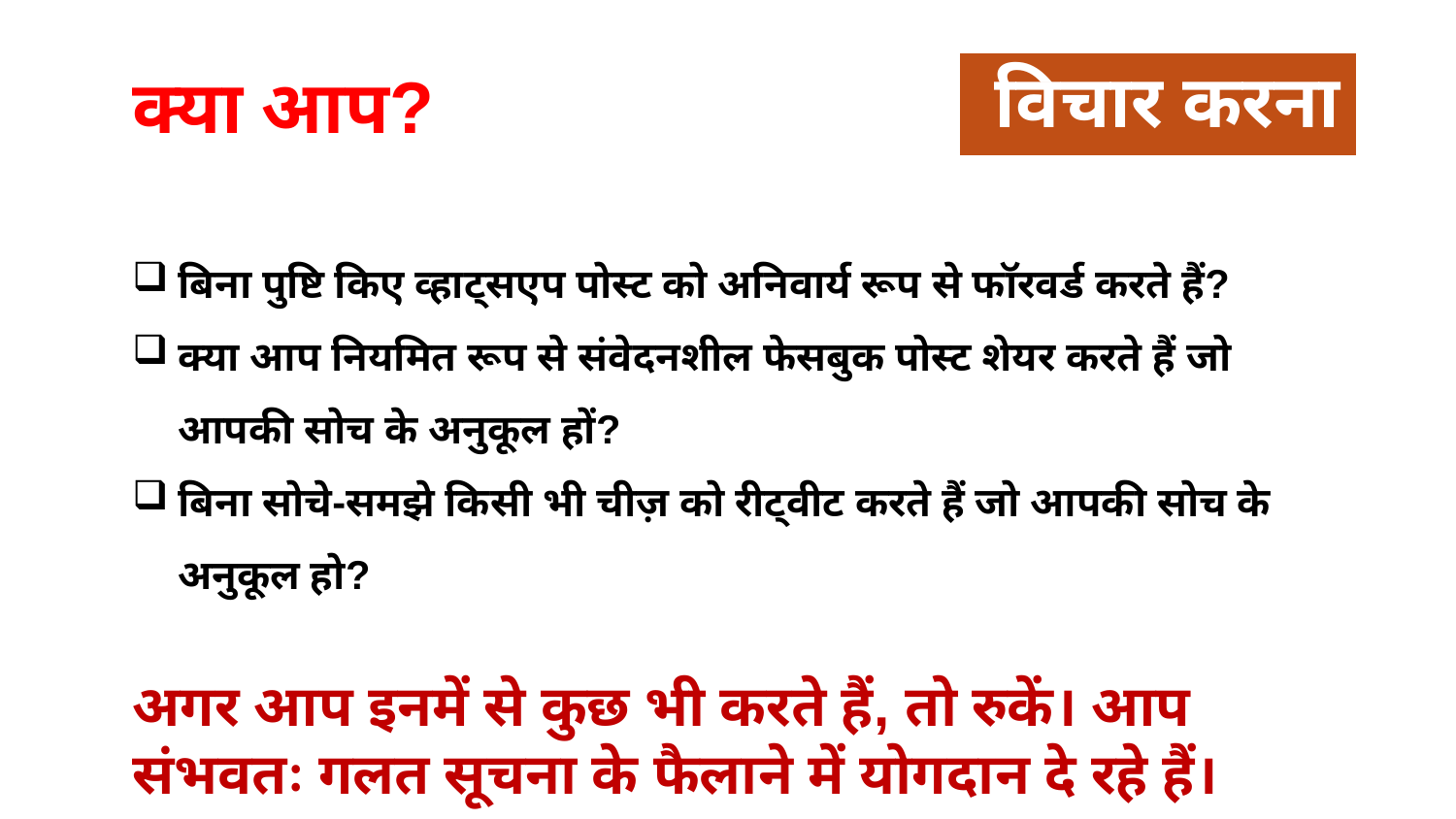

क्या आप?
# विचार करना
बिना पुष्टि किए व्हाट्सएप पोस्ट को अनिवार्य रूप से फॉरवर्ड करते हैं?
क्या आप नियमित रूप से संवेदनशील फेसबुक पोस्ट शेयर करते हैं जो आपकी सोच के अनुकूल हों?
बिना सोचे-समझे किसी भी चीज़ को रीट्वीट करते हैं जो आपकी सोच के अनुकूल हो?

अगर आप इनमें से कुछ भी करते हैं, तो रुकें। आप संभवतः गलत सूचना के फैलाने में योगदान दे रहे हैं।